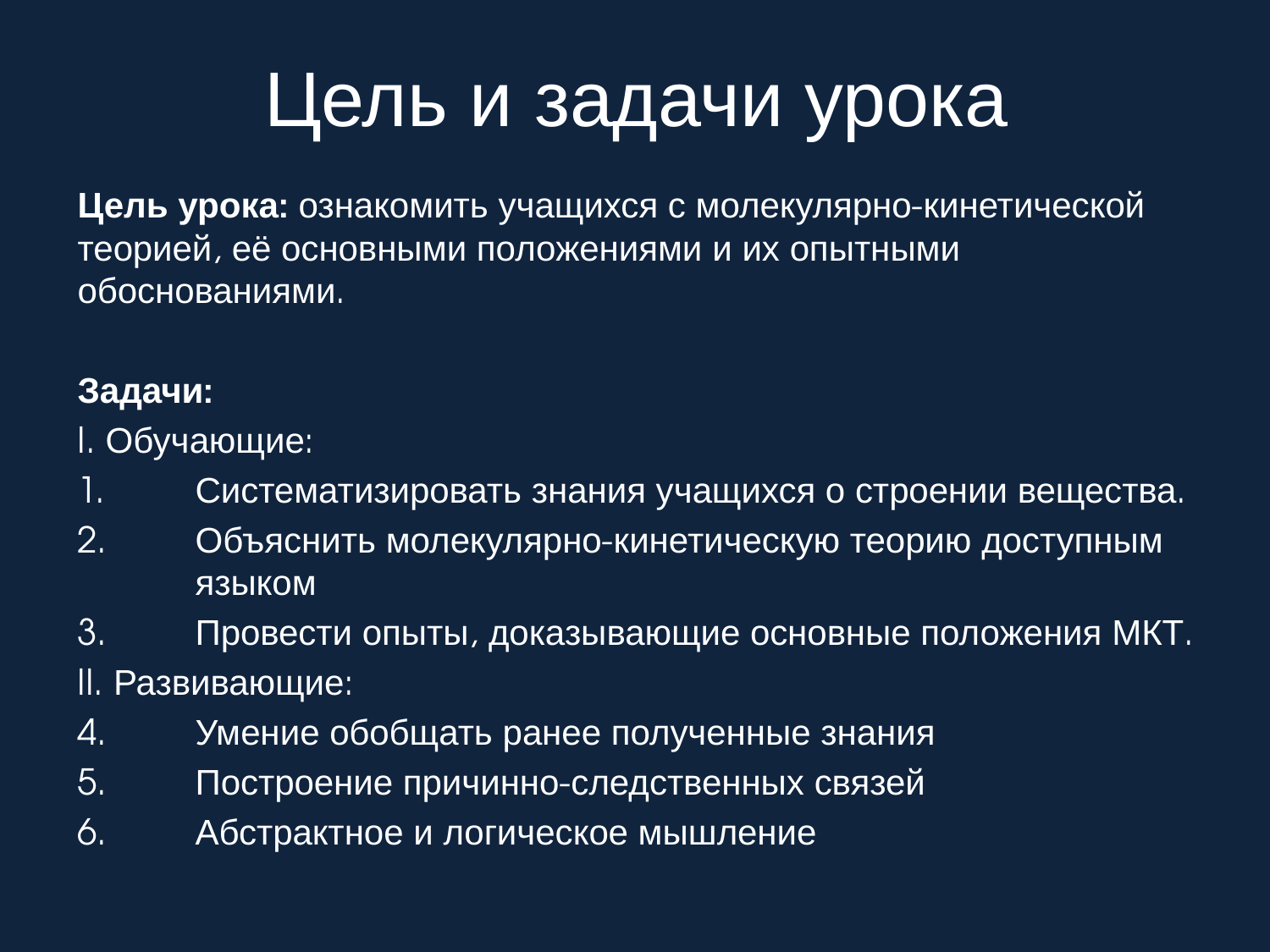

# Цель и задачи урока
Цель урока: ознакомить учащихся с молекулярно-кинетической теорией, её основными положениями и их опытными обоснованиями.

Задачи:
I. Обучающие:
Систематизировать знания учащихся о строении вещества.
Объяснить молекулярно-кинетическую теорию доступным языком
Провести опыты, доказывающие основные положения МКТ.
II. Развивающие:
Умение обобщать ранее полученные знания
Построение причинно-следственных связей
Абстрактное и логическое мышление